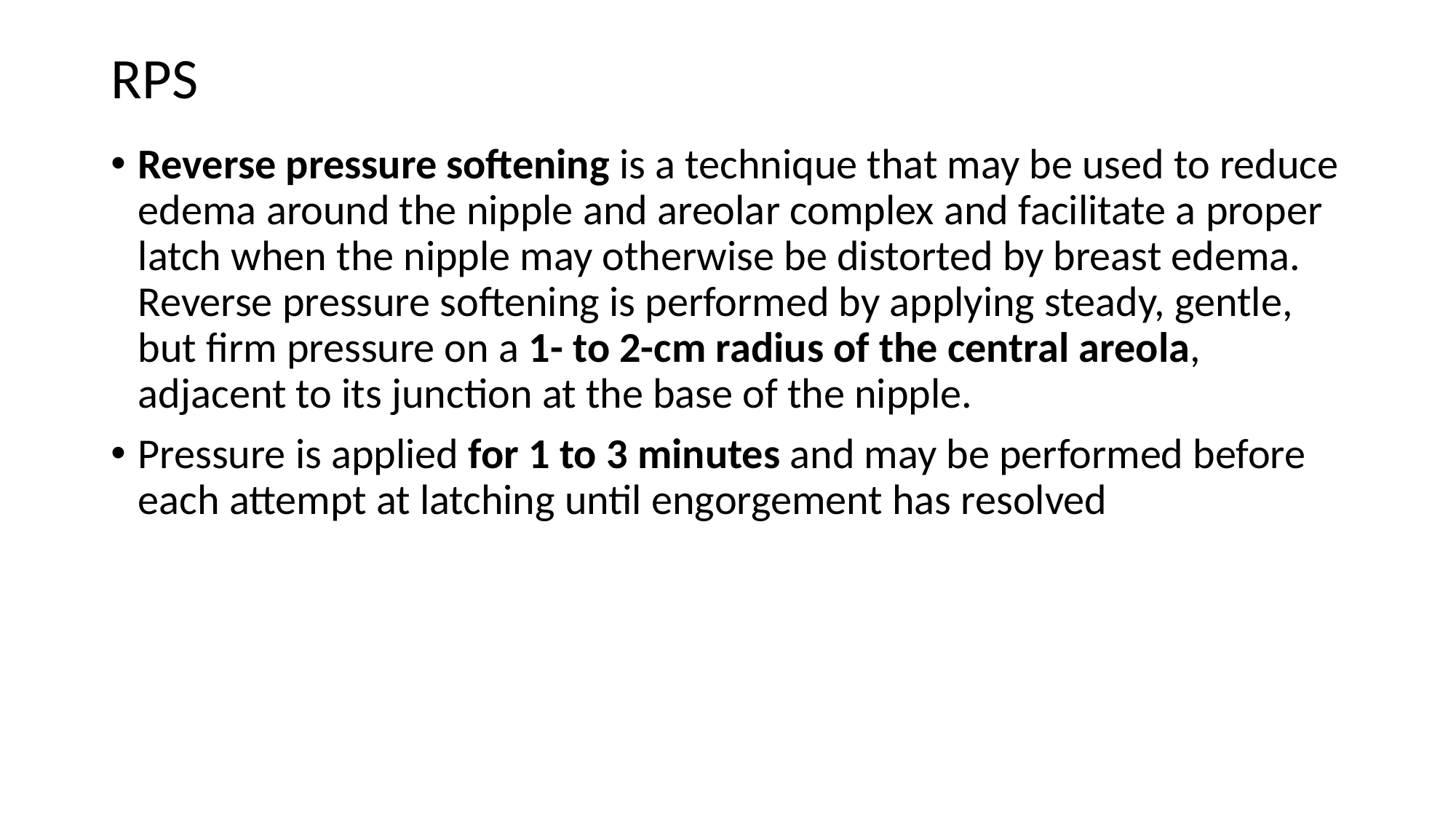

# RPS
Reverse pressure softening is a technique that may be used to reduce edema around the nipple and areolar complex and facilitate a proper latch when the nipple may otherwise be distorted by breast edema. Reverse pressure softening is performed by applying steady, gentle, but firm pressure on a 1- to 2-cm radius of the central areola, adjacent to its junction at the base of the nipple.
Pressure is applied for 1 to 3 minutes and may be performed before each attempt at latching until engorgement has resolved